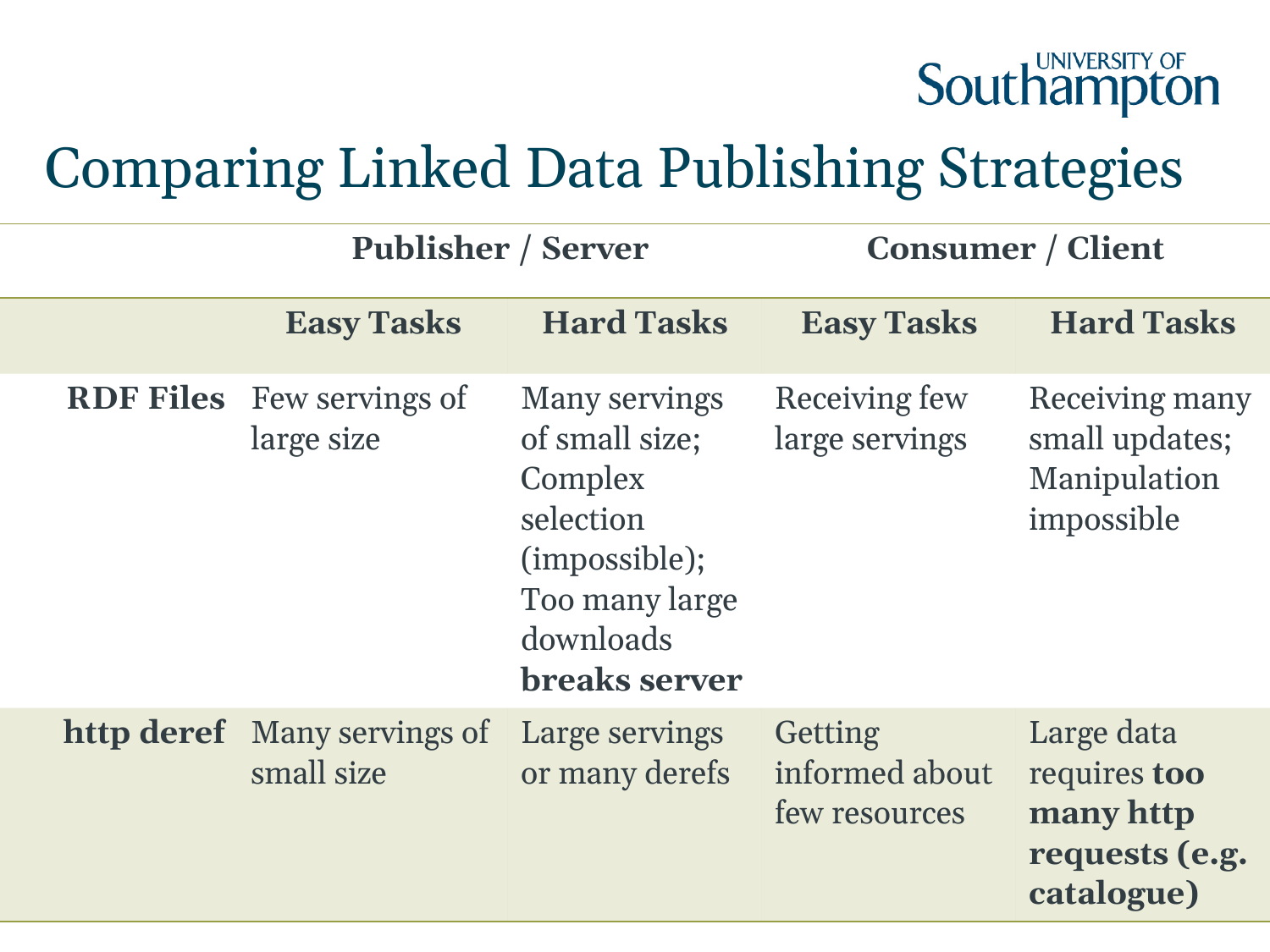

# Comparing Linked Data Publishing Strategies
|  | Publisher / Server |  | Consumer / Client |  |
| --- | --- | --- | --- | --- |
|  | Easy Tasks | Hard Tasks | Easy Tasks | Hard Tasks |
| RDF Files | Few servings of large size | Many servings of small size; Complex selection (impossible); Too many large downloads breaks server | Receiving few large servings | Receiving many small updates; Manipulation impossible |
| http deref | Many servings of small size | Large servings or many derefs | Getting informed about few resources | Large data requires too many http requests (e.g. catalogue) |